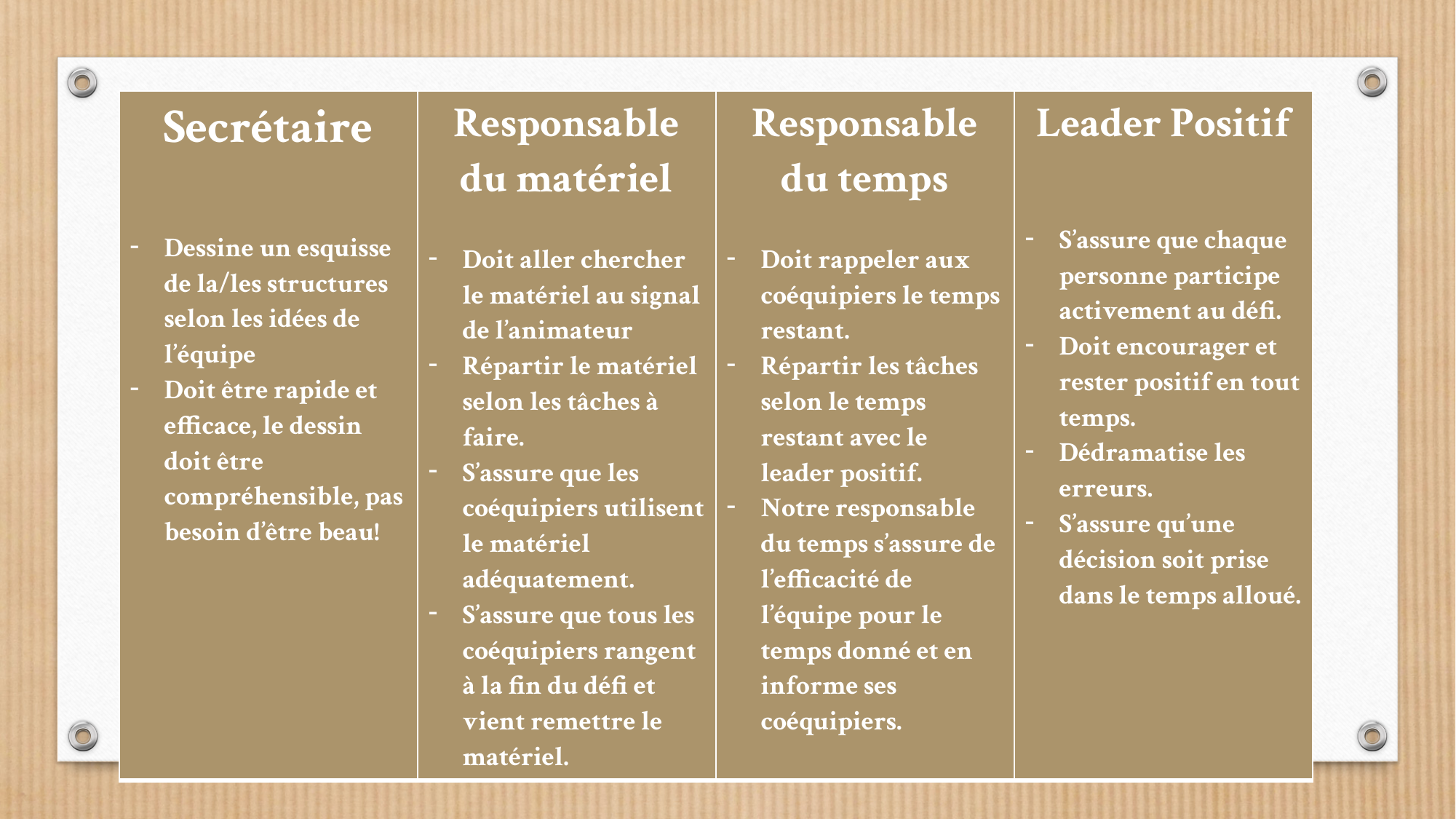

| Secrétaire Dessine un esquisse de la/les structures selon les idées de l’équipe Doit être rapide et efficace, le dessin doit être compréhensible, pas besoin d’être beau! | Responsable du matériel Doit aller chercher le matériel au signal de l’animateur Répartir le matériel selon les tâches à faire. S’assure que les coéquipiers utilisent le matériel adéquatement. S’assure que tous les coéquipiers rangent à la fin du défi et vient remettre le matériel. | Responsable du temps Doit rappeler aux coéquipiers le temps restant. Répartir les tâches selon le temps restant avec le leader positif. Notre responsable du temps s’assure de l’efficacité de l’équipe pour le temps donné et en informe ses coéquipiers. | Leader Positif S’assure que chaque personne participe activement au défi. Doit encourager et rester positif en tout temps. Dédramatise les erreurs. S’assure qu’une décision soit prise dans le temps alloué. |
| --- | --- | --- | --- |